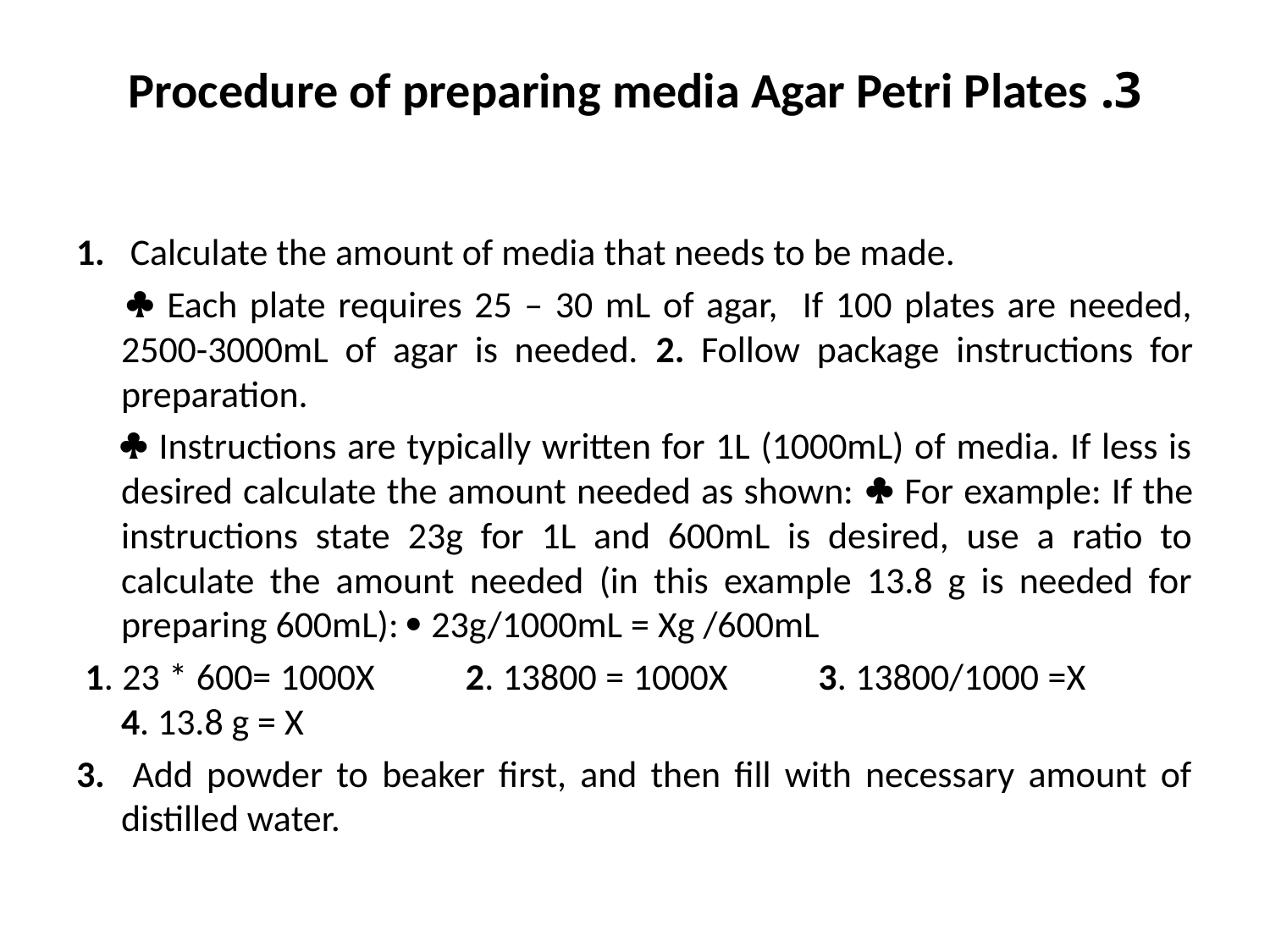

# 3. Procedure of preparing media Agar Petri Plates
1.   Calculate the amount of media that needs to be made.
    ♣ Each plate requires 25 – 30 mL of agar,  If 100 plates are needed, 2500-3000mL of agar is needed. 2. Follow package instructions for preparation.
    ♣ Instructions are typically written for 1L (1000mL) of media. If less is desired calculate the amount needed as shown: ♣ For example: If the instructions state 23g for 1L and 600mL is desired, use a ratio to calculate the amount needed (in this example 13.8 g is needed for preparing 600mL): • 23g/1000mL = Xg /600mL
 1. 23 * 600= 1000X          2. 13800 = 1000X          3. 13800/1000 =X             4. 13.8 g = X
3.  Add powder to beaker first, and then fill with necessary amount of distilled water.